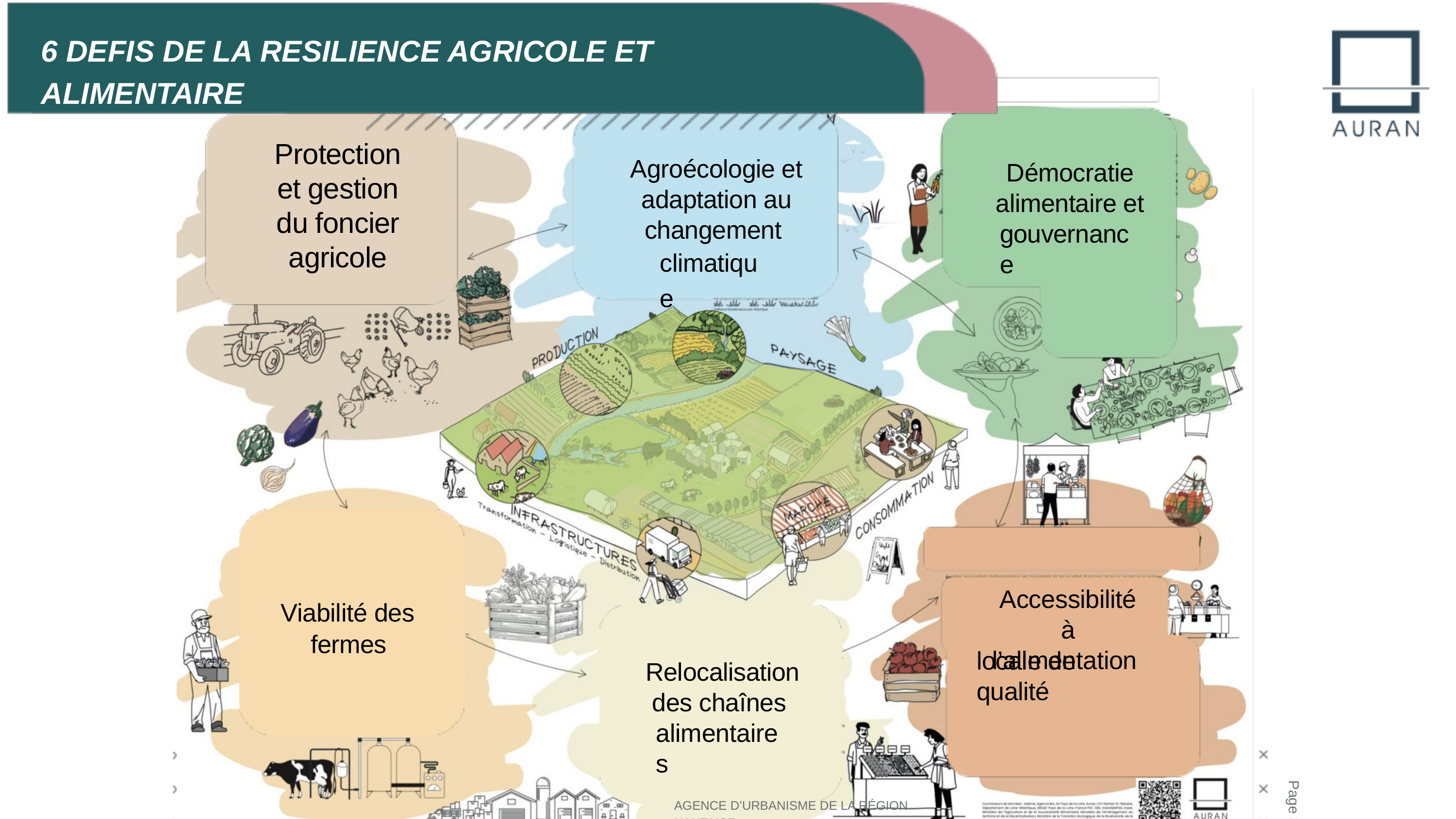

6 DEFIS DE LA RESILIENCE AGRICOLE ET ALIMENTAIRE

Protection et gestion du foncier agricole
Agroécologie et adaptation au changement
Démocratie alimentaire et
gouvernance
climatique

Accessibilité à l’alimentation
Viabilité des

fermes
locale de qualité
Relocalisation des chaînes
alimentaires

Page 3
AGENCE D’URBANISME DE LA RÉGION NANTAISE